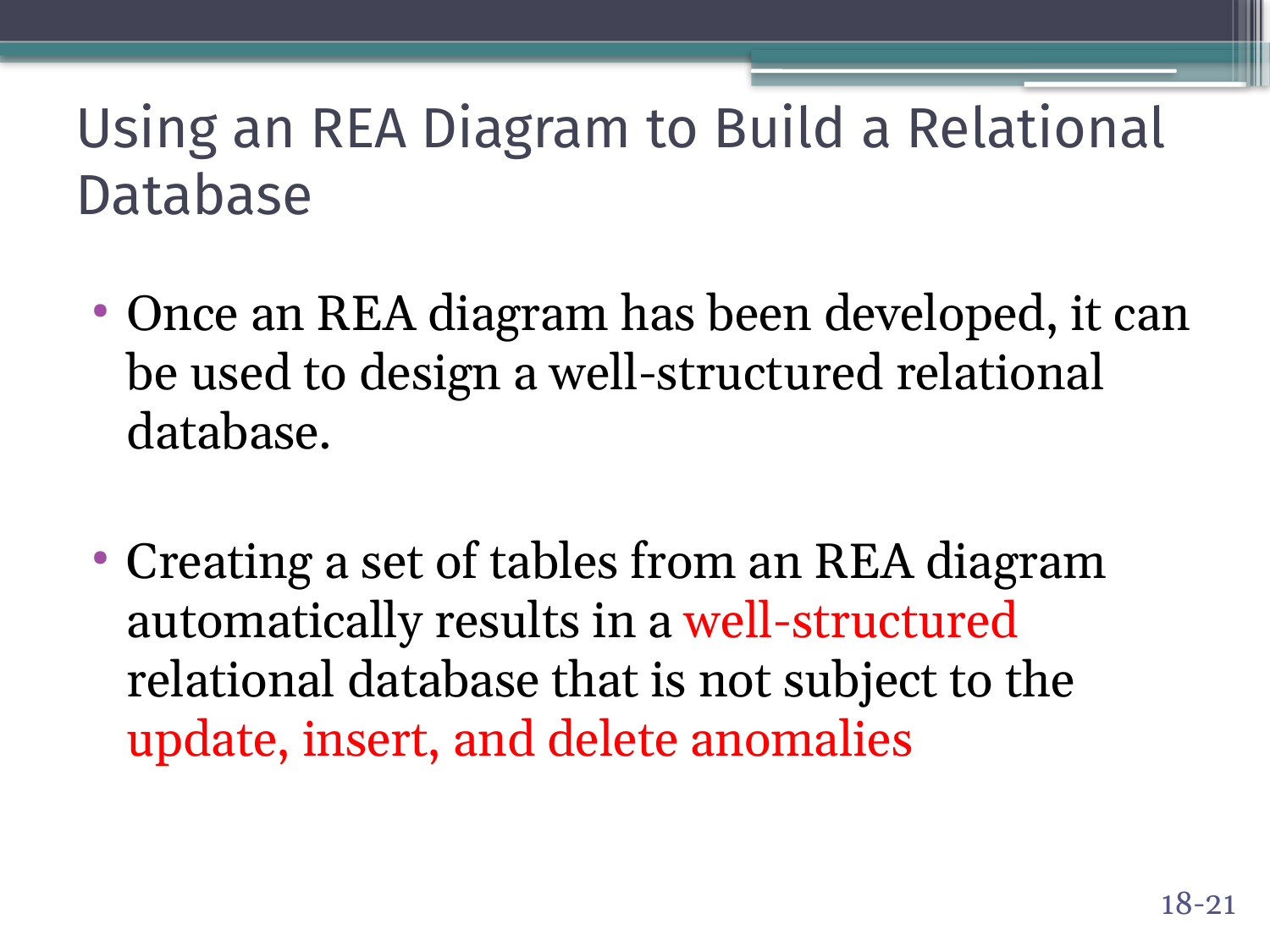

# Using an REA Diagram to Build a Relational Database
Once an REA diagram has been developed, it can be used to design a well-structured relational database.

Creating a set of tables from an REA diagram automatically results in a well-structured relational database that is not subject to the update, insert, and delete anomalies
18-21